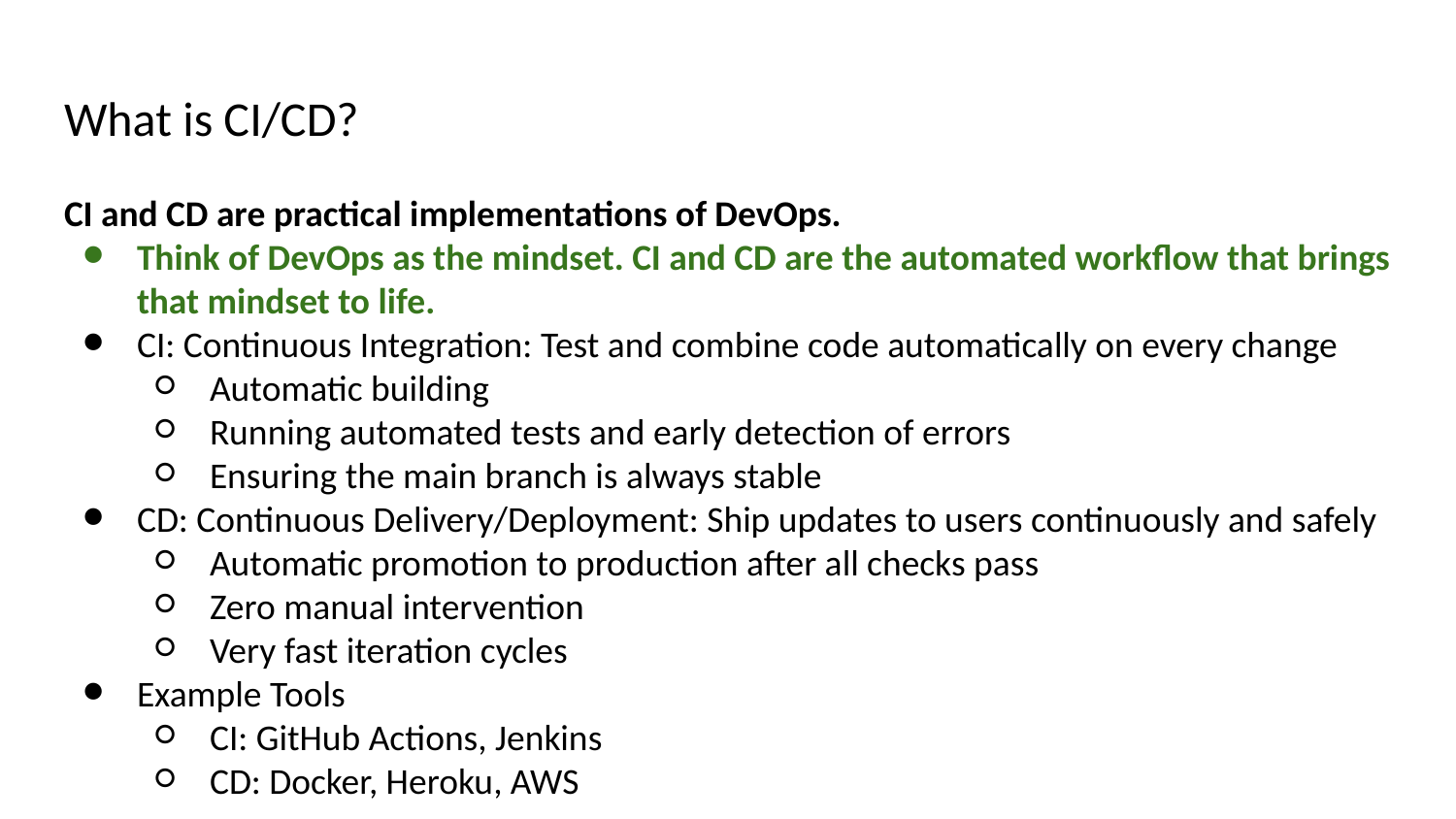

# What is CI/CD?
CI and CD are practical implementations of DevOps.
Think of DevOps as the mindset. CI and CD are the automated workflow that brings that mindset to life.
CI: Continuous Integration: Test and combine code automatically on every change
Automatic building
Running automated tests and early detection of errors
Ensuring the main branch is always stable
CD: Continuous Delivery/Deployment: Ship updates to users continuously and safely
Automatic promotion to production after all checks pass
Zero manual intervention
Very fast iteration cycles
Example Tools
CI: GitHub Actions, Jenkins
CD: Docker, Heroku, AWS